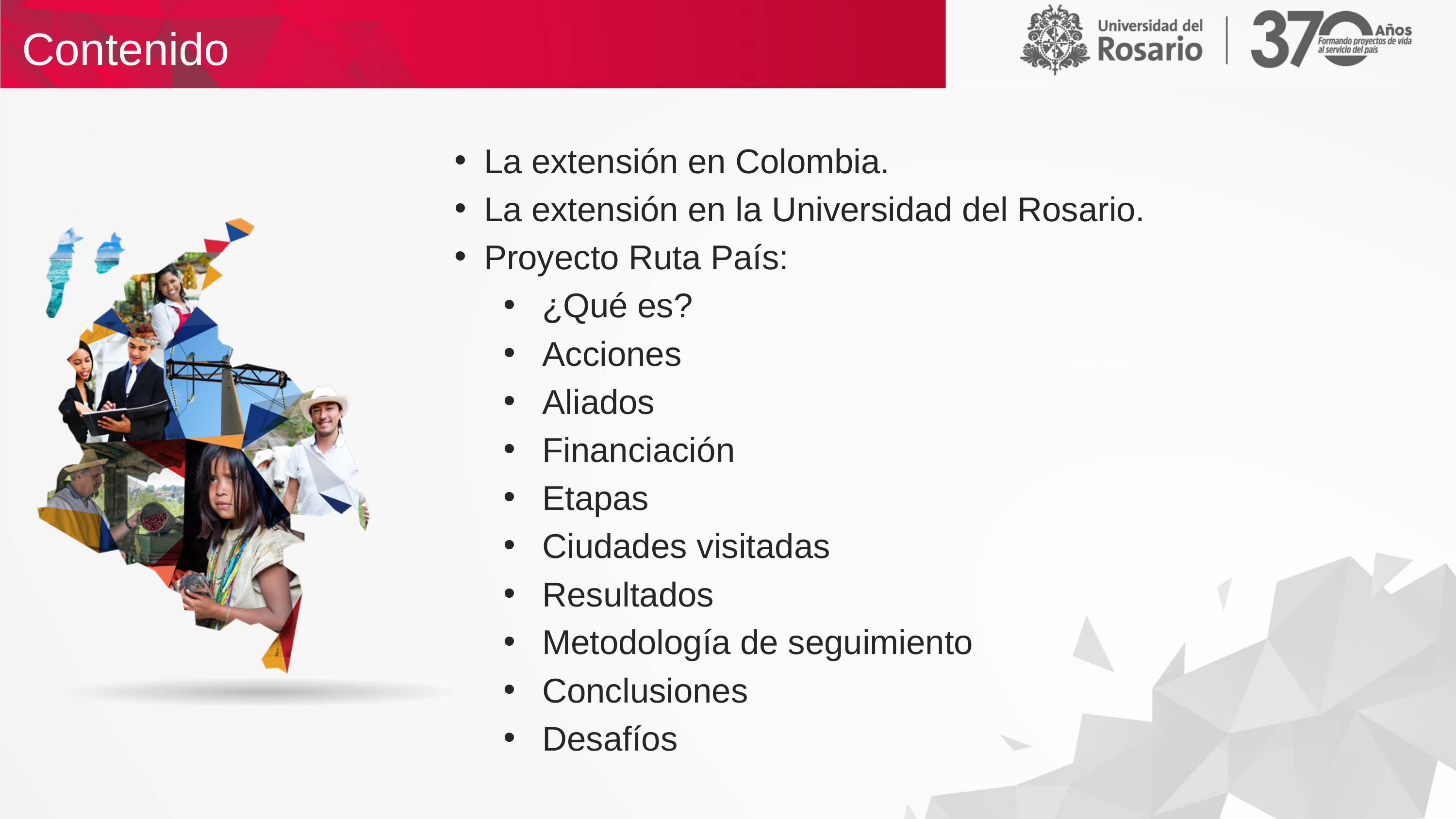

Contenido
La extensión en Colombia.
La extensión en la Universidad del Rosario.
Proyecto Ruta País:
¿Qué es?
Acciones
Aliados
Financiación
Etapas
Ciudades visitadas
Resultados
Metodología de seguimiento
Conclusiones
Desafíos